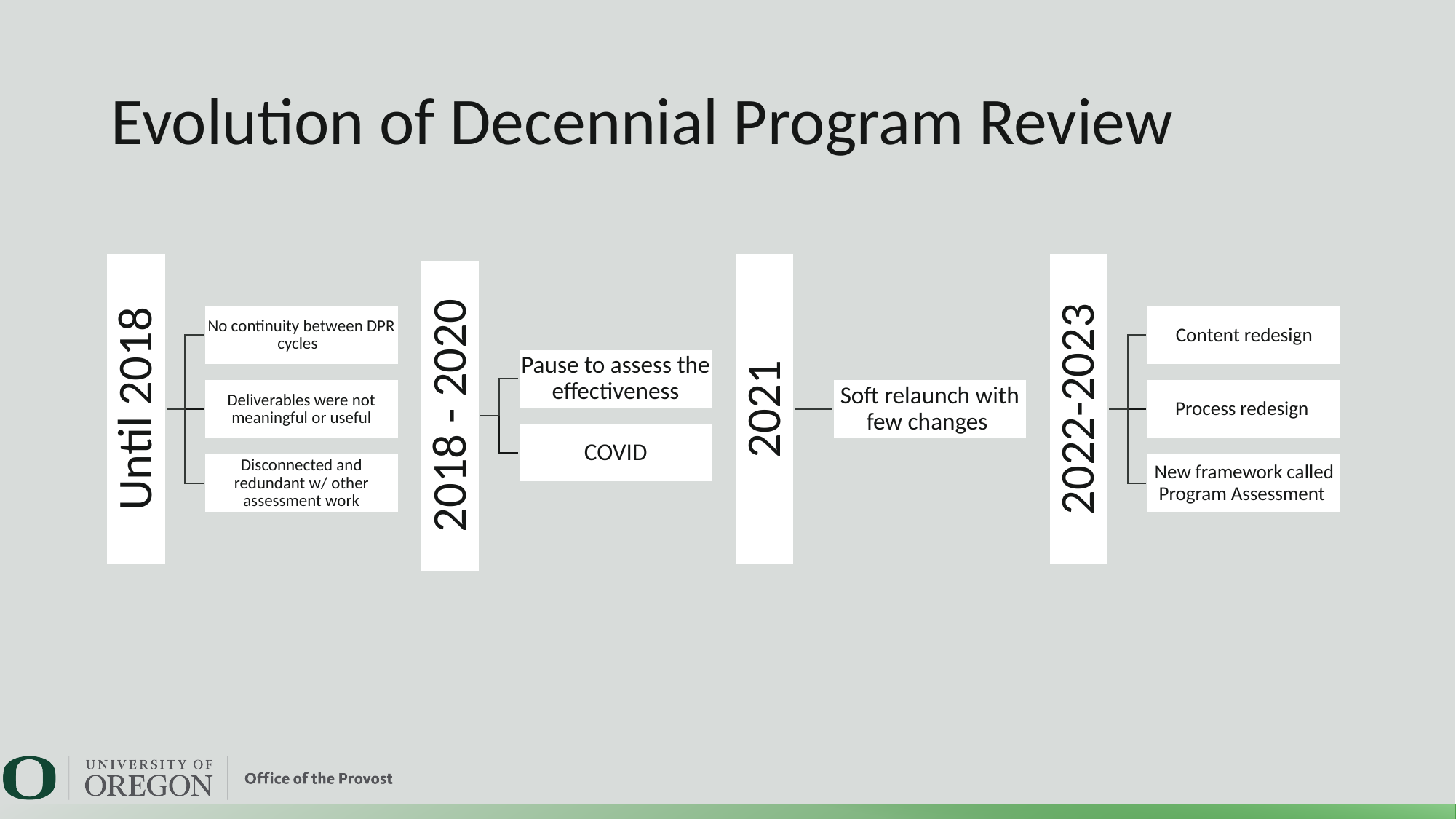

Evolution of Decennial Program Review
# Workshop Outcomes

2022-2023
Content redesign
Process redesign
New framework called Program Assessment

2021
Soft relaunch with few changes

Until 2018
No continuity between DPR cycles
Deliverables were not meaningful or useful
Disconnected and redundant w/ other assessment work

2018 - 2020
Pause to assess the effectiveness
COVID